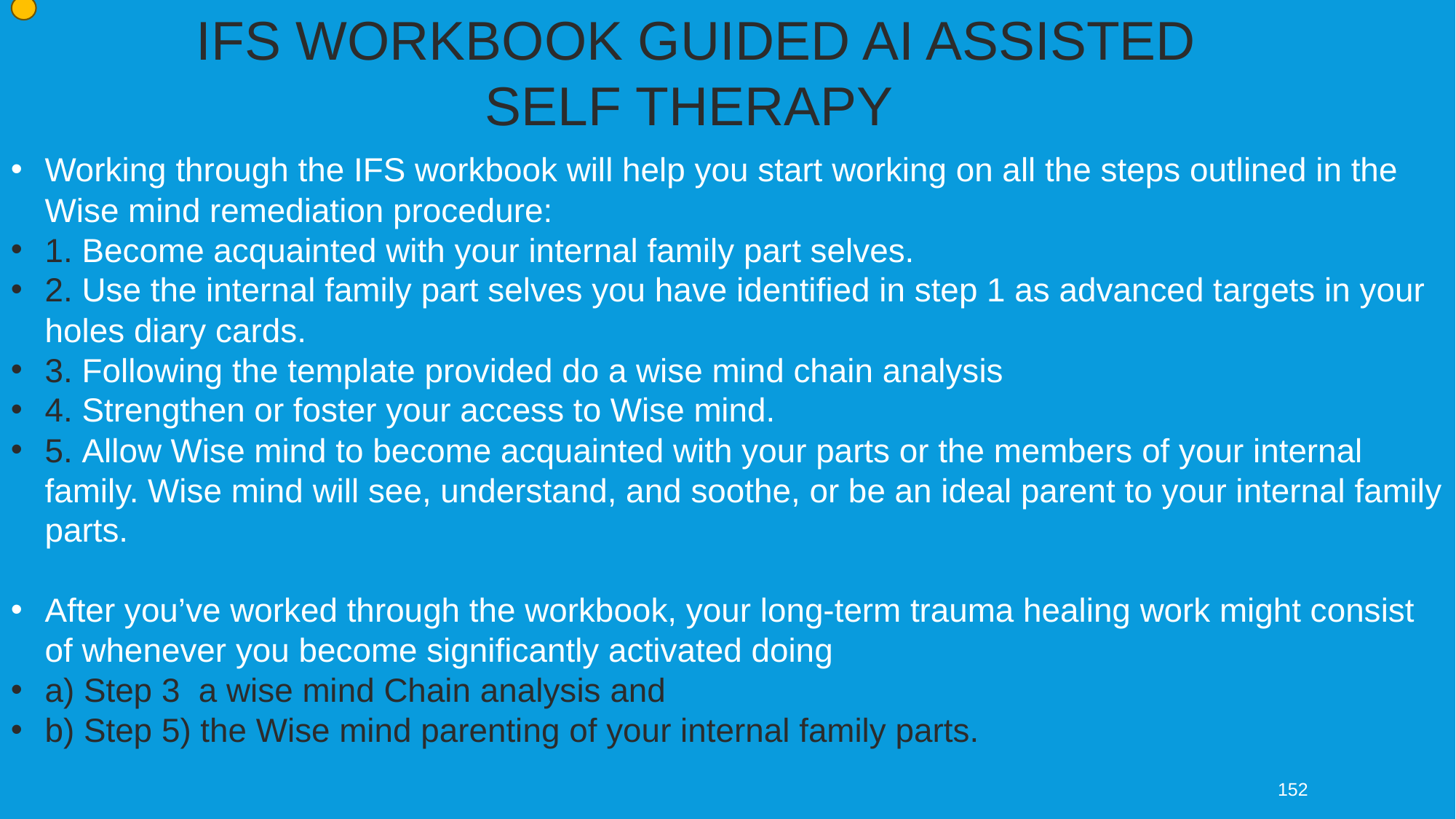

IFS WORKBOOK GUIDED AI ASSISTED SELF THERAPY

Working through the IFS workbook will help you start working on all the steps outlined in the Wise mind remediation procedure:
1. Become acquainted with your internal family part selves.
2. Use the internal family part selves you have identified in step 1 as advanced targets in your holes diary cards.
3. Following the template provided do a wise mind chain analysis
4. Strengthen or foster your access to Wise mind.
5. Allow Wise mind to become acquainted with your parts or the members of your internal family. Wise mind will see, understand, and soothe, or be an ideal parent to your internal family parts.

After you’ve worked through the workbook, your long-term trauma healing work might consist of whenever you become significantly activated doing
a) Step 3  a wise mind Chain analysis and
b) Step 5) the Wise mind parenting of your internal family parts.

152